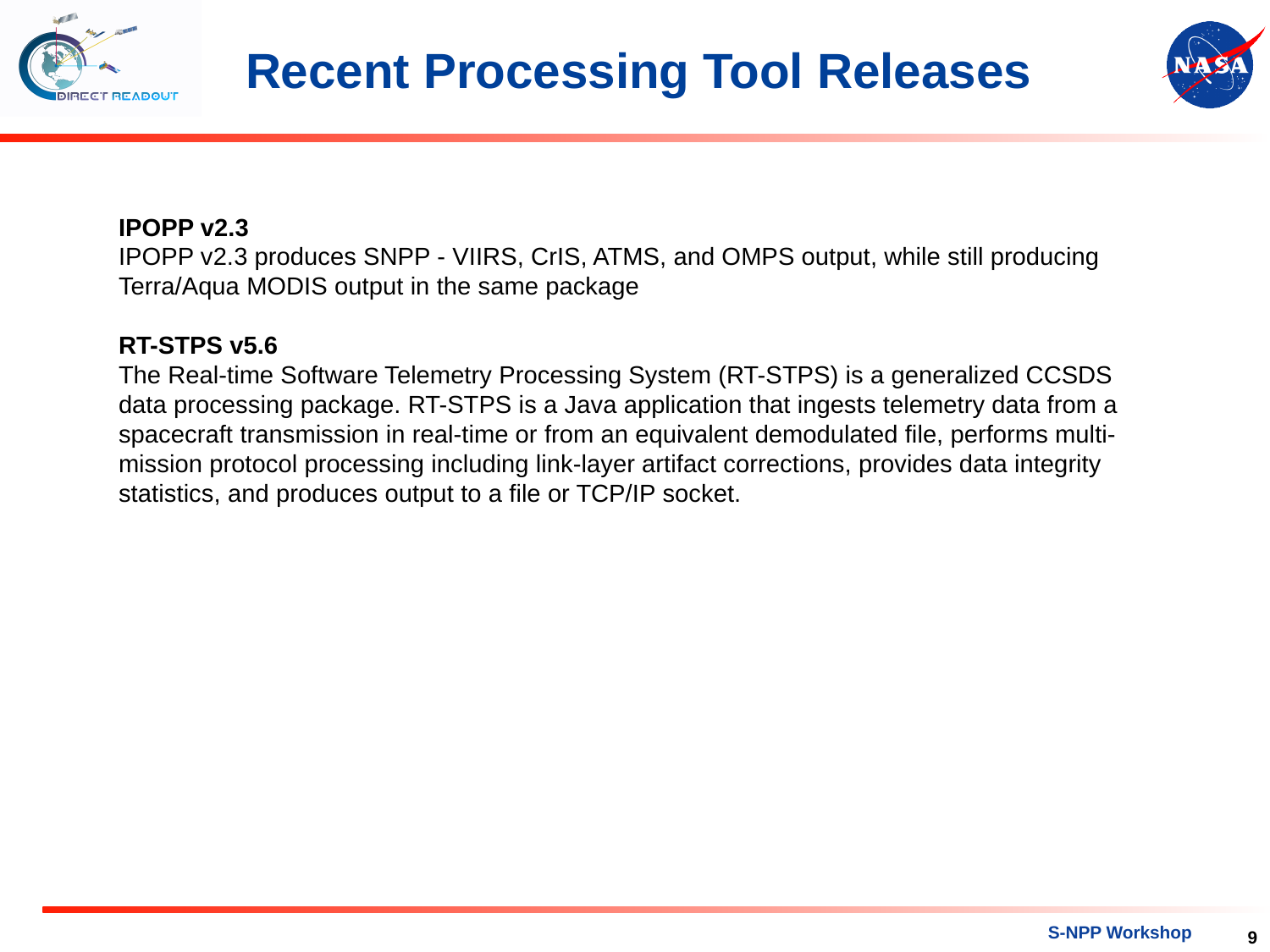

# Recent Processing Tool Releases
IPOPP v2.3
IPOPP v2.3 produces SNPP - VIIRS, CrIS, ATMS, and OMPS output, while still producing Terra/Aqua MODIS output in the same package

RT-STPS v5.6
The Real-time Software Telemetry Processing System (RT-STPS) is a generalized CCSDS data processing package. RT-STPS is a Java application that ingests telemetry data from a spacecraft transmission in real-time or from an equivalent demodulated file, performs multi-mission protocol processing including link-layer artifact corrections, provides data integrity statistics, and produces output to a file or TCP/IP socket.

9